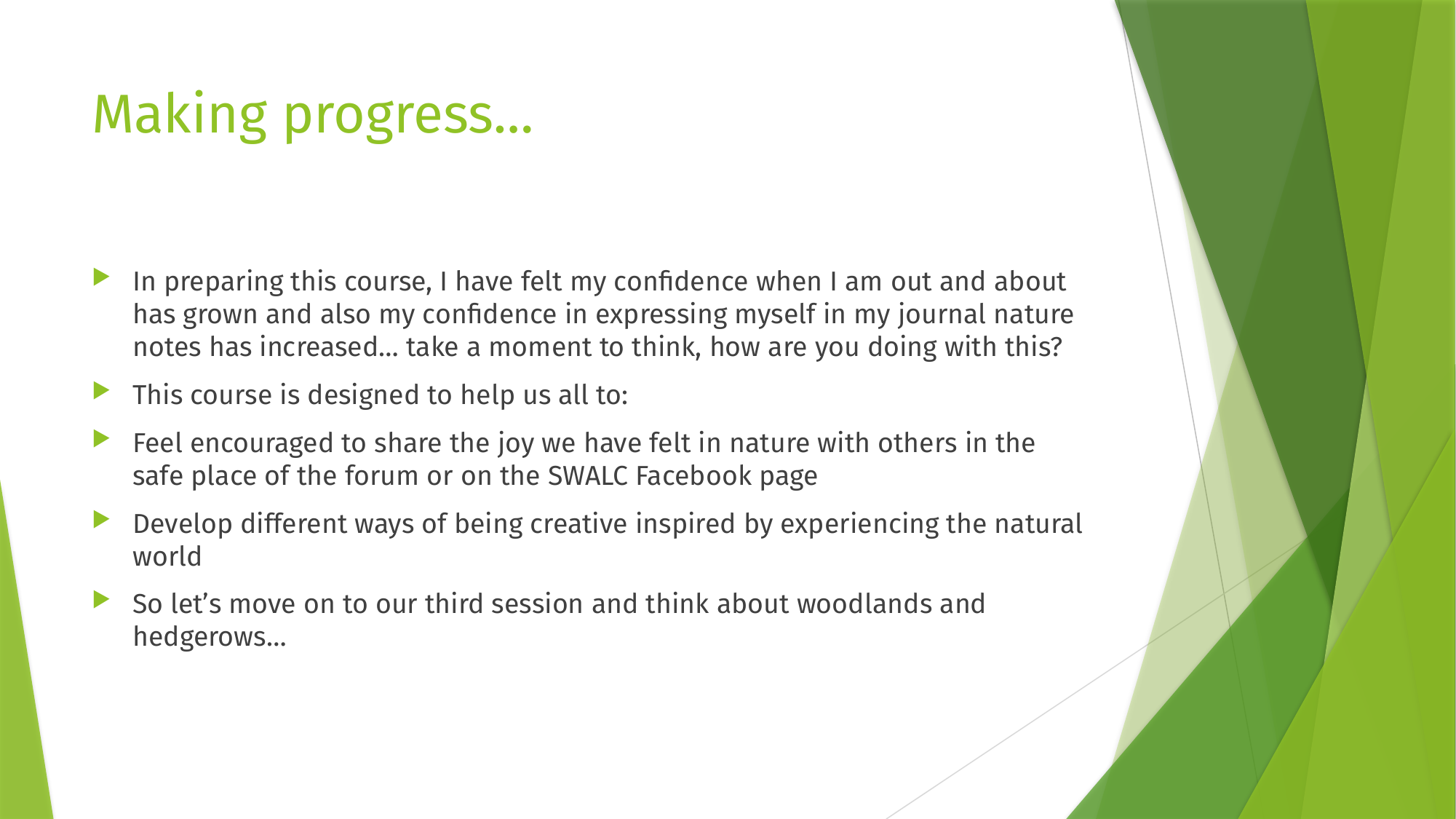

# Making progress…
In preparing this course, I have felt my confidence when I am out and about has grown and also my confidence in expressing myself in my journal nature notes has increased… take a moment to think, how are you doing with this?
This course is designed to help us all to:
Feel encouraged to share the joy we have felt in nature with others in the safe place of the forum or on the SWALC Facebook page
Develop different ways of being creative inspired by experiencing the natural world
So let’s move on to our third session and think about woodlands and hedgerows…